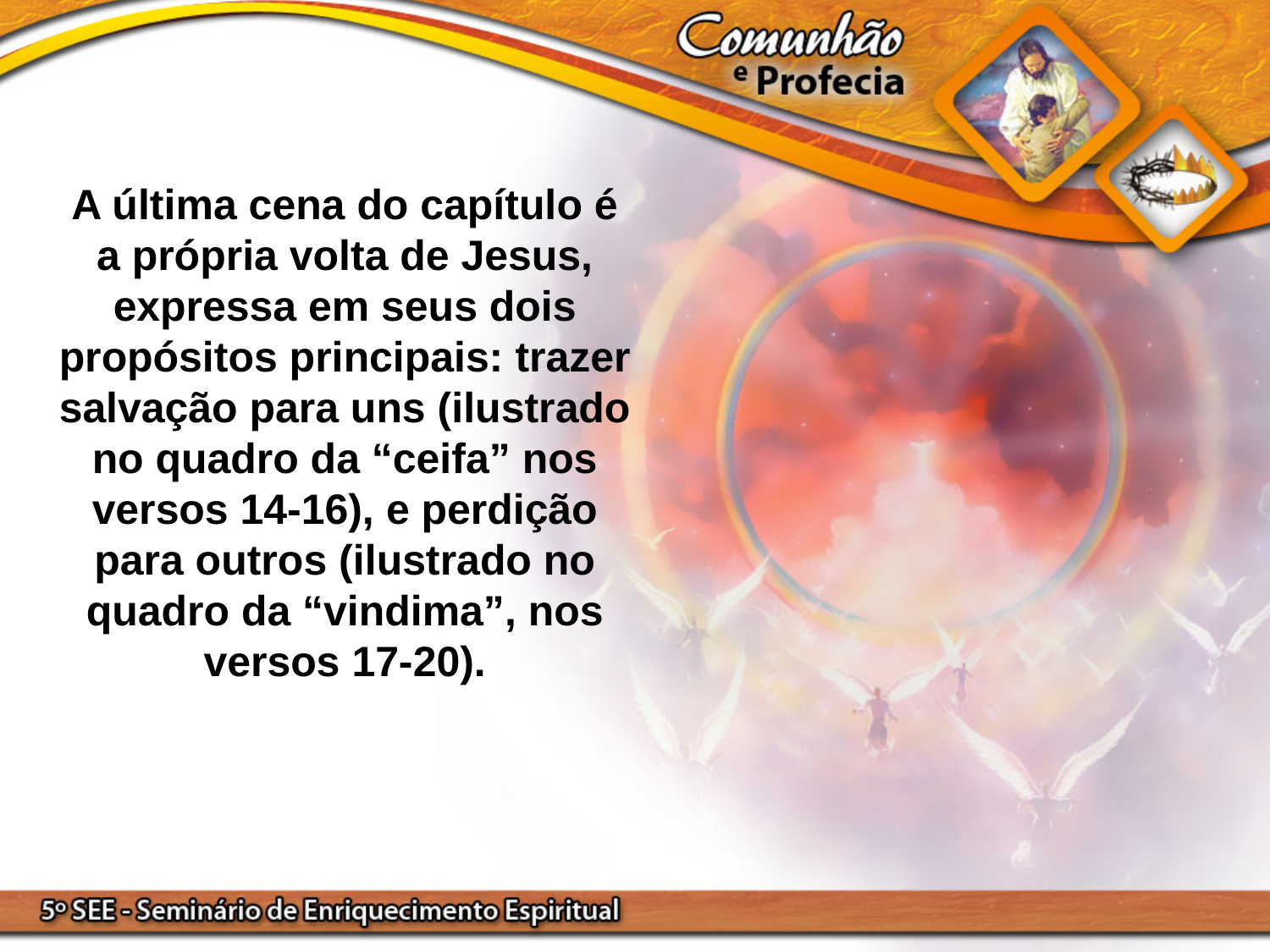

A última cena do capítulo é a própria volta de Jesus, expressa em seus dois propósitos principais: trazer salvação para uns (ilustrado no quadro da “ceifa” nos versos 14-16), e perdição para outros (ilustrado no quadro da “vindima”, nos versos 17-20).